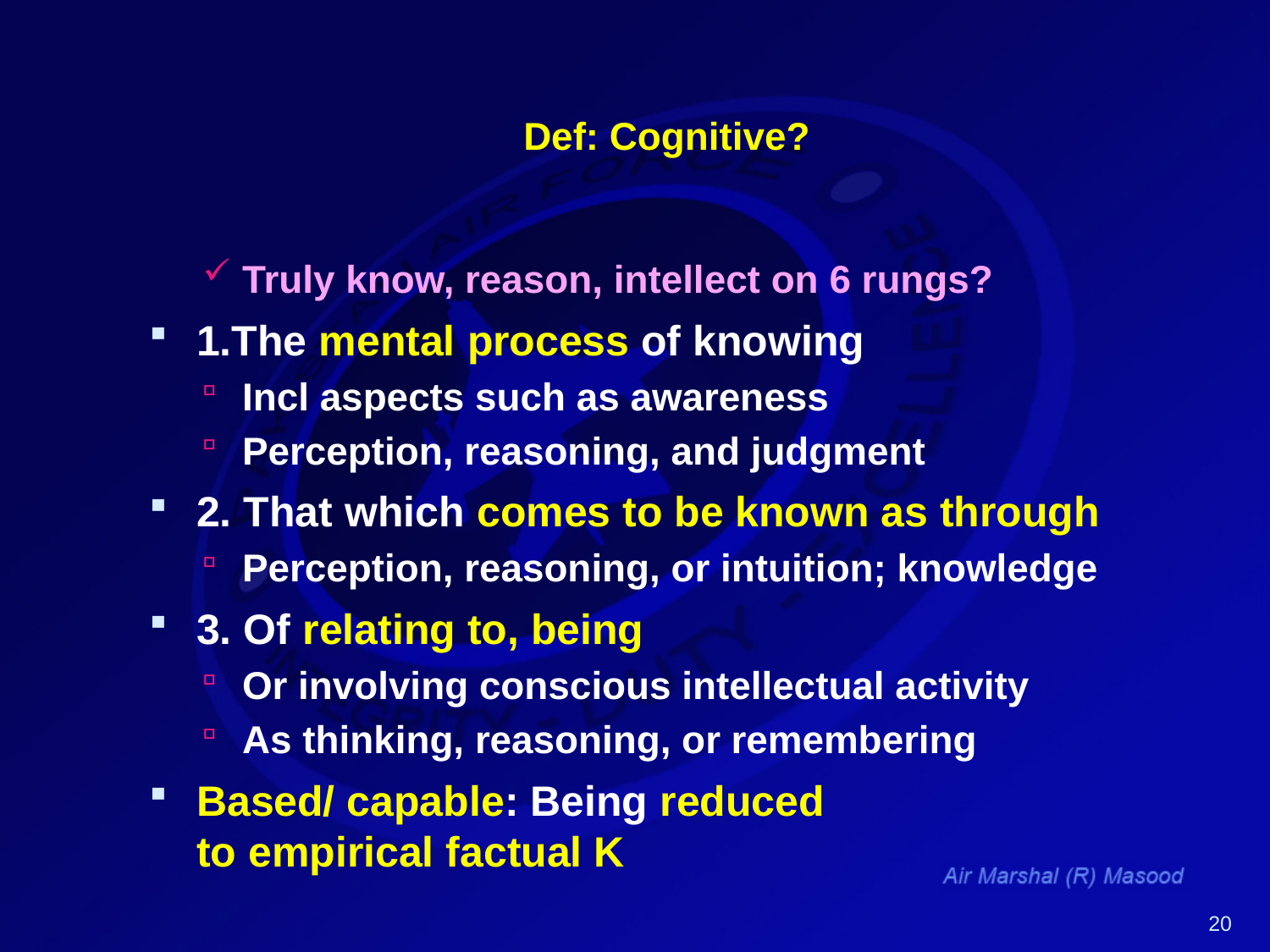

# Def: Cognitive?
Truly know, reason, intellect on 6 rungs?
1.The mental process of knowing
Incl aspects such as awareness
Perception, reasoning, and judgment
2. That which comes to be known as through
Perception, reasoning, or intuition; knowledge
3. Of relating to, being
Or involving conscious intellectual activity
As thinking, reasoning, or remembering
Based/ capable: Being reduced to empirical factual K
20